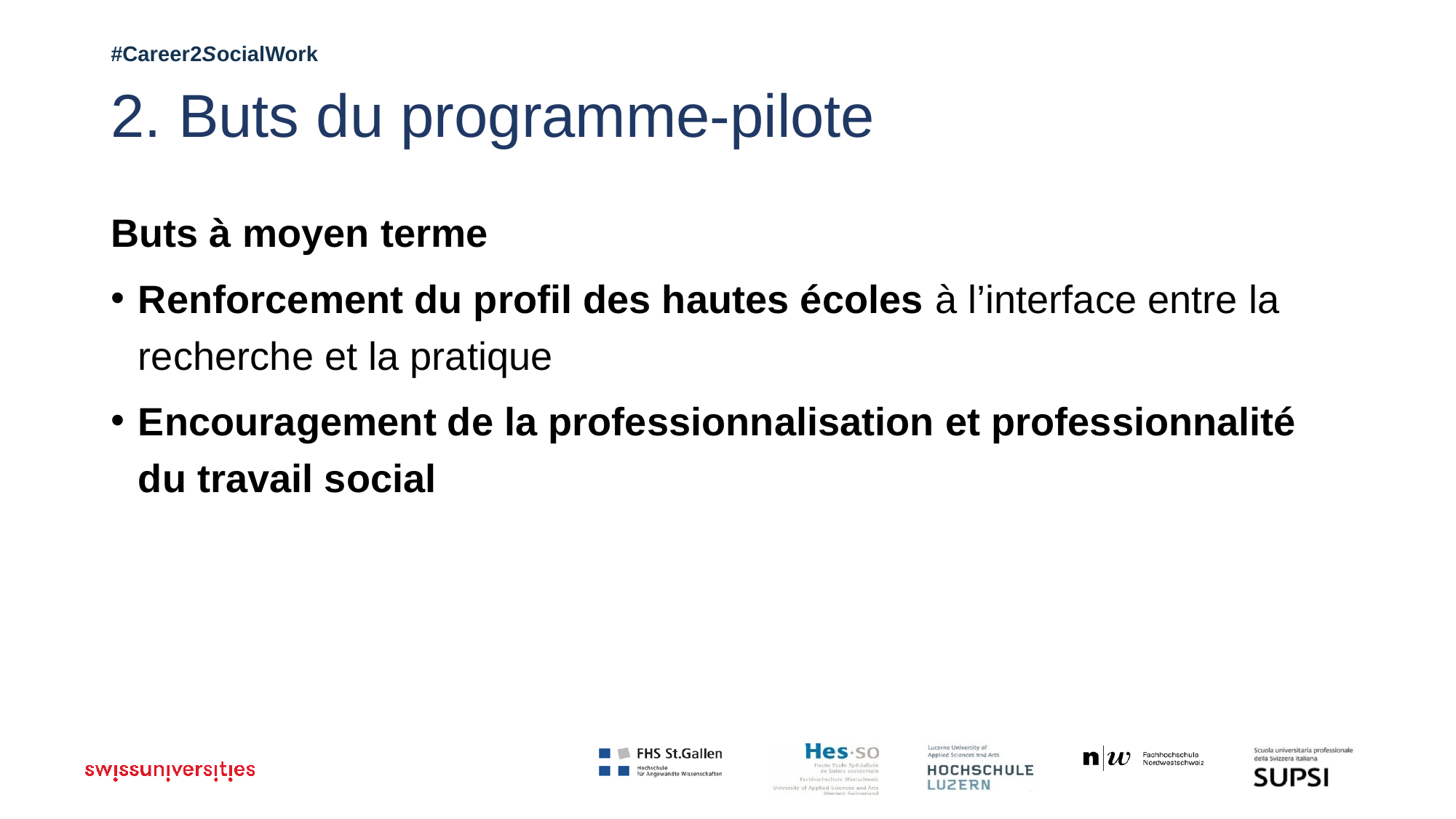

# 2. Buts du programme-pilote
Buts à moyen terme
Renforcement du profil des hautes écoles à l’interface entre la recherche et la pratique
Encouragement de la professionnalisation et professionnalité du travail social